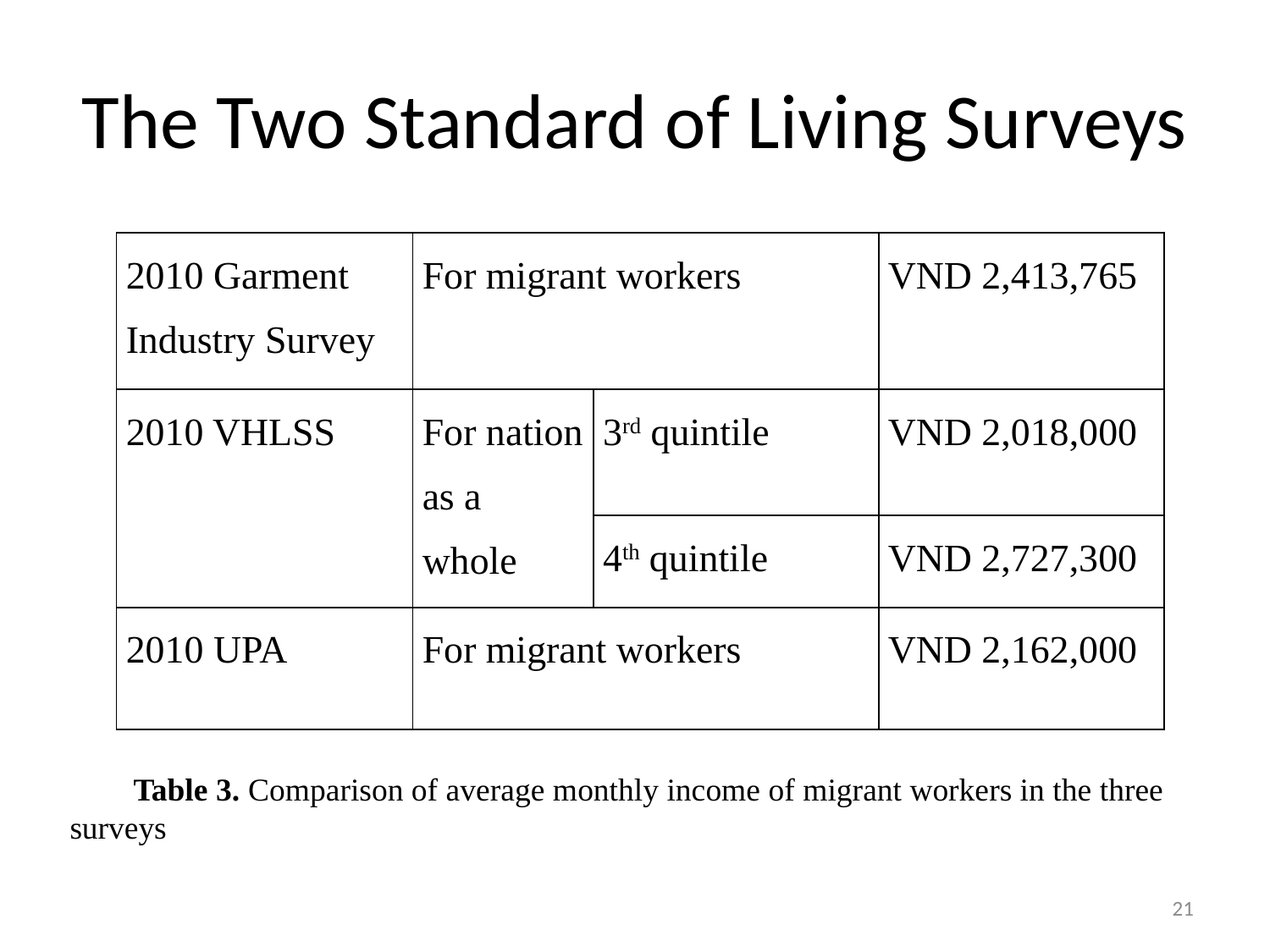

# The Two Standard of Living Surveys
| 2010 Garment Industry Survey | For migrant workers |  | VND 2,413,765 |
| --- | --- | --- | --- |
| 2010 VHLSS | For nation as a whole | 3rd quintile | VND 2,018,000 |
|  |  | 4th quintile | VND 2,727,300 |
| 2010 UPA | For migrant workers |  | VND 2,162,000 |
Table 3. Comparison of average monthly income of migrant workers in the three surveys
21